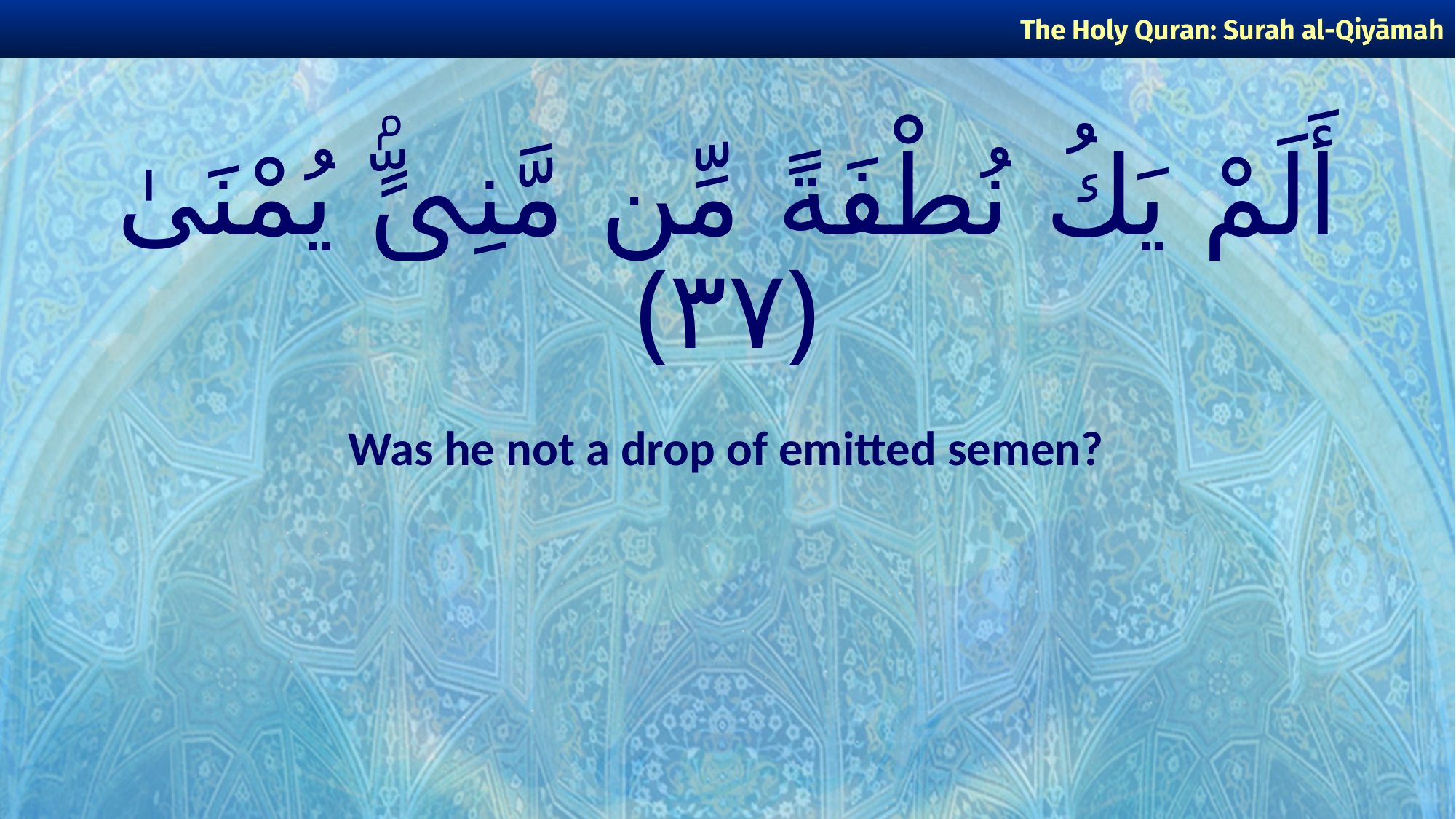

The Holy Quran: Surah al-Qiyāmah
# أَلَمْ يَكُ نُطْفَةً مِّن مَّنِىٍّۢ يُمْنَىٰ ﴿٣٧﴾
Was he not a drop of emitted semen?